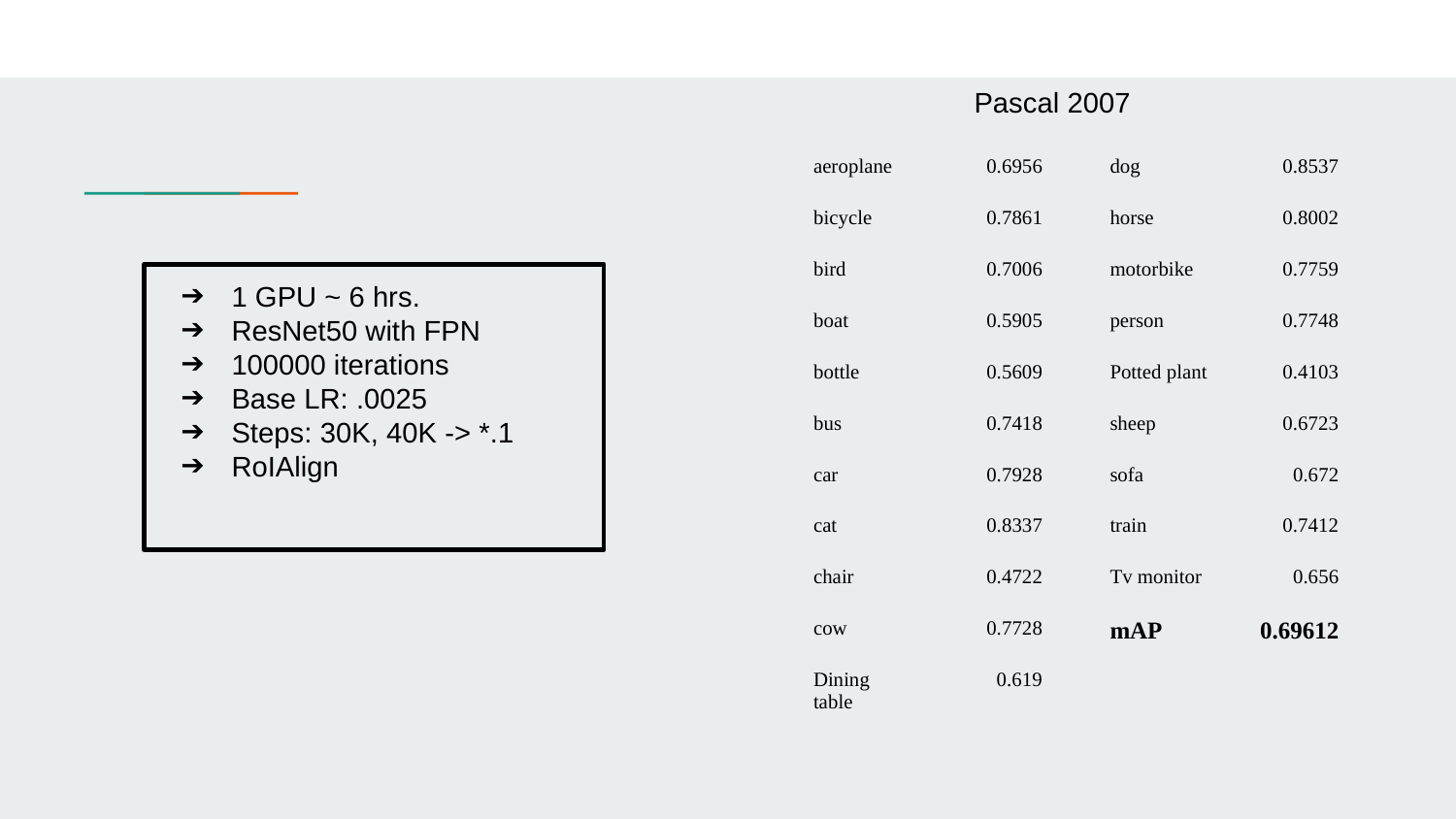

Pascal 2007
| aeroplane | 0.6956 |
| --- | --- |
| bicycle | 0.7861 |
| bird | 0.7006 |
| boat | 0.5905 |
| bottle | 0.5609 |
| bus | 0.7418 |
| car | 0.7928 |
| cat | 0.8337 |
| chair | 0.4722 |
| cow | 0.7728 |
| Dining table | 0.619 |
| dog | 0.8537 |
| --- | --- |
| horse | 0.8002 |
| motorbike | 0.7759 |
| person | 0.7748 |
| Potted plant | 0.4103 |
| sheep | 0.6723 |
| sofa | 0.672 |
| train | 0.7412 |
| Tv monitor | 0.656 |
| mAP | 0.69612 |
1 GPU ~ 6 hrs.
ResNet50 with FPN
100000 iterations
Base LR: .0025
Steps: 30K, 40K -> *.1
RoIAlign